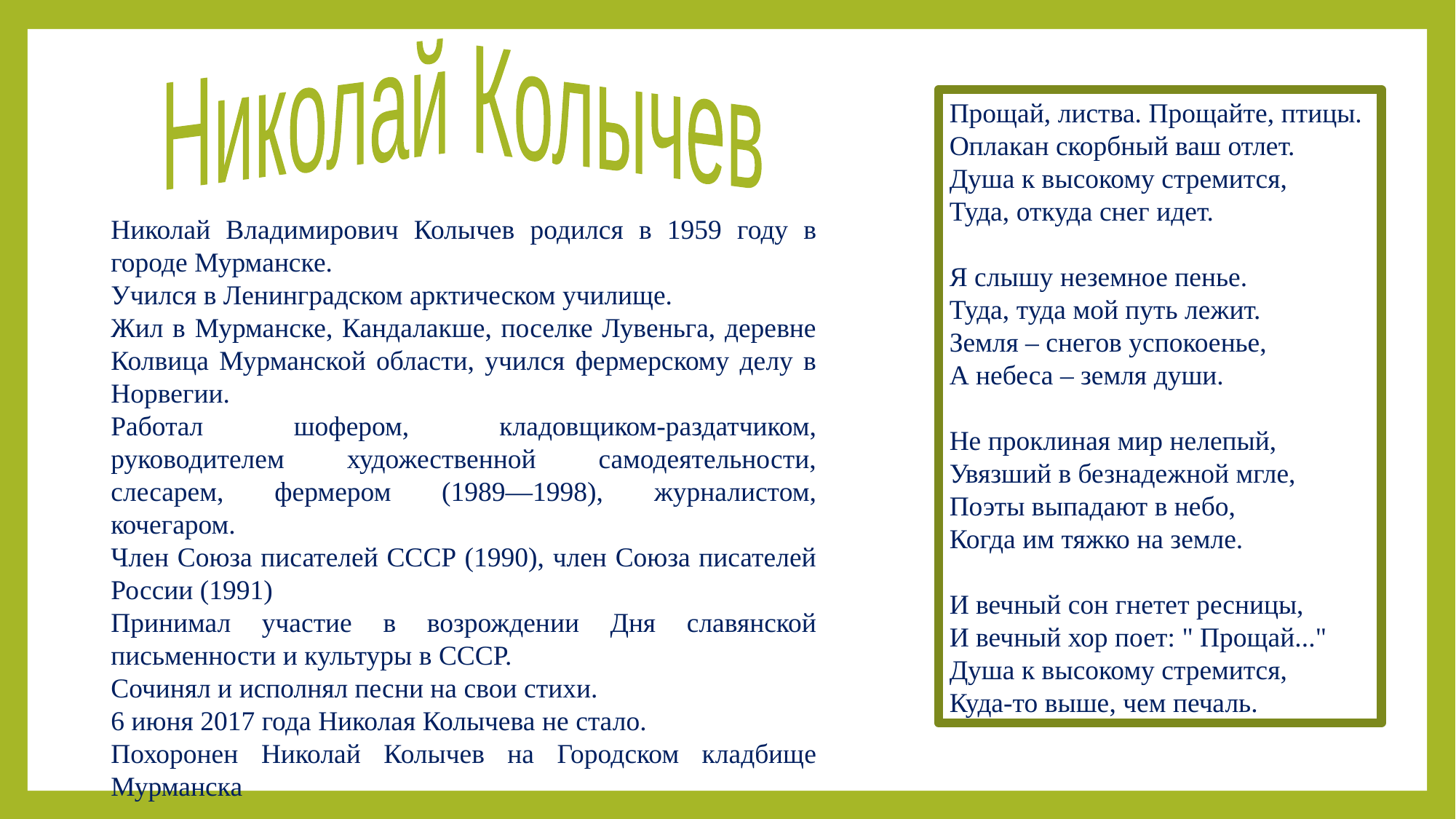

Николай Колычев
Прощай, листва. Прощайте, птицы.
Оплакан скорбный ваш отлет.
Душа к высокому стремится,
Туда, откуда снег идет.
Я слышу неземное пенье.
Туда, туда мой путь лежит.
Земля – снегов успокоенье,
А небеса – земля души.
Не проклиная мир нелепый,
Увязший в безнадежной мгле,
Поэты выпадают в небо,
Когда им тяжко на земле.
И вечный сон гнетет ресницы,
И вечный хор поет: " Прощай..."
Душа к высокому стремится,
Куда-то выше, чем печаль.
Николай Владимирович Колычев родился в 1959 году в городе Мурманске.
Учился в Ленинградском арктическом училище.
Жил в Мурманске, Кандалакше, поселке Лувеньга, деревне Колвица Мурманской области, учился фермерскому делу в Норвегии.
Работал шофером, кладовщиком-раздатчиком, руководителем художественной самодеятельности, слесарем, фермером (1989—1998), журналистом, кочегаром.
Член Союза писателей СССР (1990), член Союза писателей России (1991)
Принимал участие в возрождении Дня славянской письменности и культуры в СССР.
Сочинял и исполнял песни на свои стихи.
6 июня 2017 года Николая Колычева не стало.
Похоронен Николай Колычев на Городском кладбище Мурманска